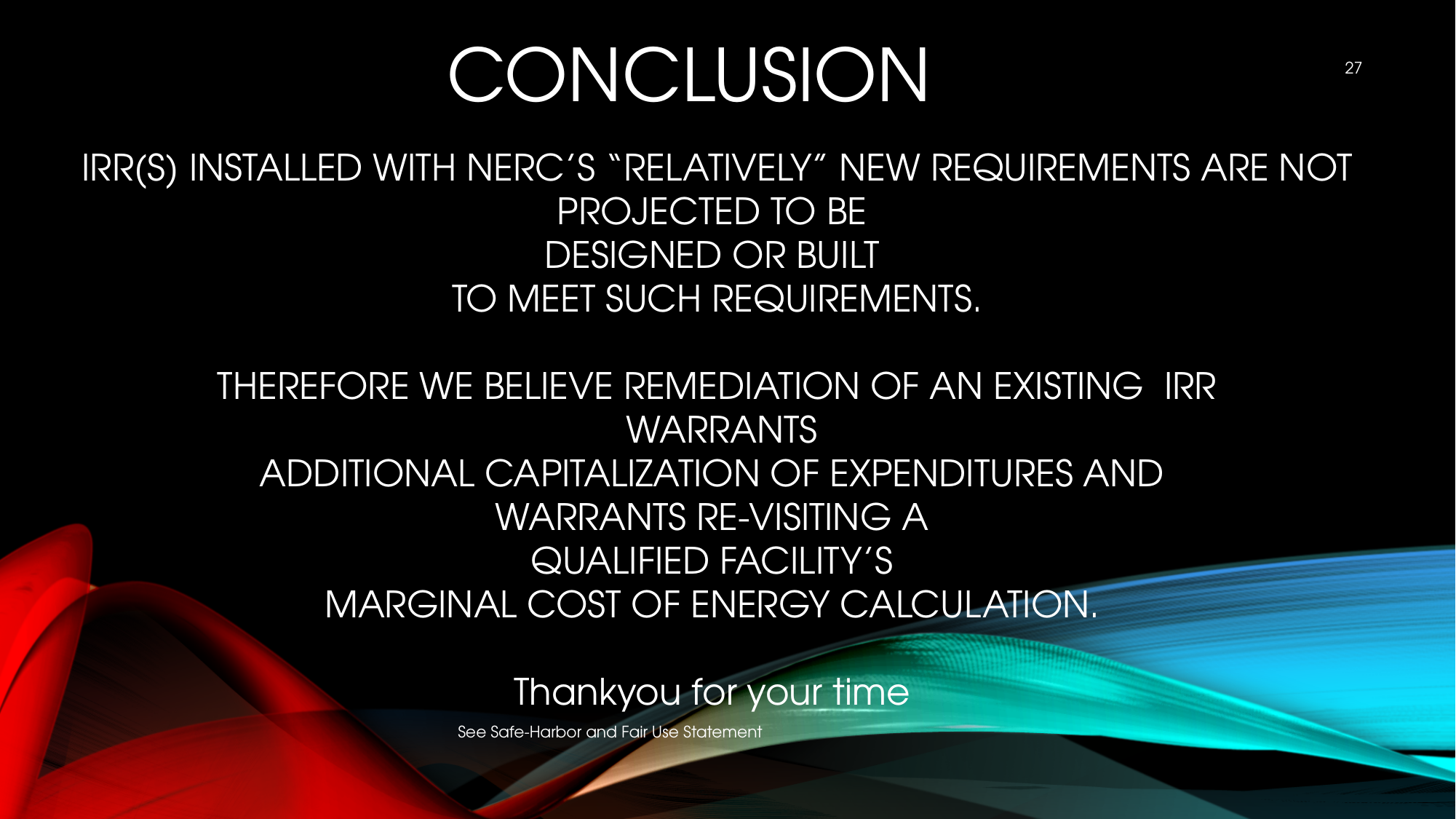

CONCLUSION
27
IRR(s) installed with NERC’S “Relatively” new requirements are not projected to be
Designed or built
to meet such requirements.

Therefore we believe remediation of an existing  IRR
 warrants
Additional Capitalization of expenditures and
warrants re-visiting a
Qualified Facility’s
Marginal Cost of Energy calculation.

Thankyou for your time

See Safe-Harbor and Fair Use Statement